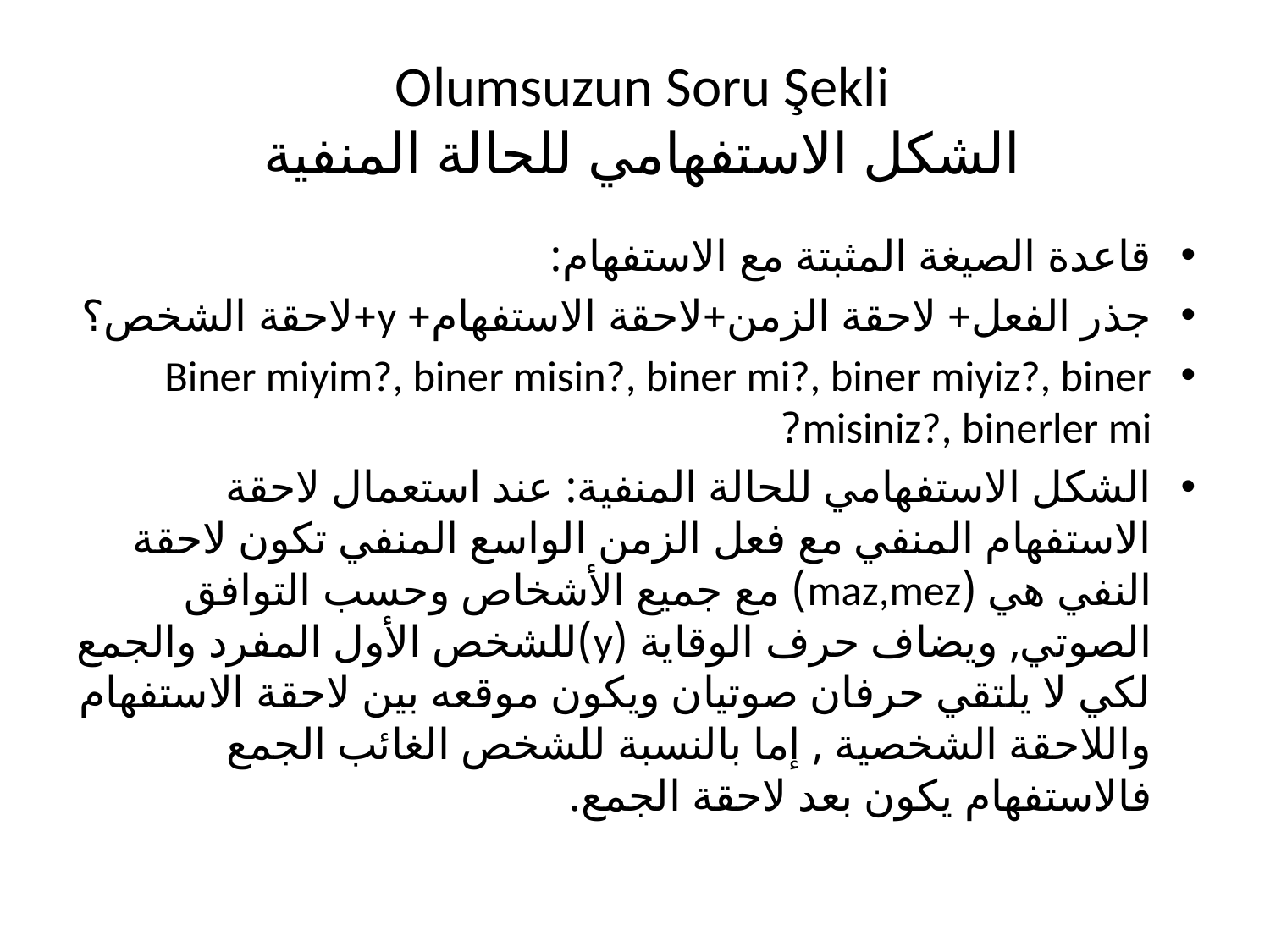

# Olumsuzun Soru Şekli الشكل الاستفهامي للحالة المنفية
قاعدة الصيغة المثبتة مع الاستفهام:
جذر الفعل+ لاحقة الزمن+لاحقة الاستفهام+ y+لاحقة الشخص؟
Biner miyim?, biner misin?, biner mi?, biner miyiz?, biner misiniz?, binerler mi?
الشكل الاستفهامي للحالة المنفية: عند استعمال لاحقة الاستفهام المنفي مع فعل الزمن الواسع المنفي تكون لاحقة النفي هي (maz,mez) مع جميع الأشخاص وحسب التوافق الصوتي, ويضاف حرف الوقاية (y)للشخص الأول المفرد والجمع لكي لا يلتقي حرفان صوتيان ويكون موقعه بين لاحقة الاستفهام واللاحقة الشخصية , إما بالنسبة للشخص الغائب الجمع فالاستفهام يكون بعد لاحقة الجمع.